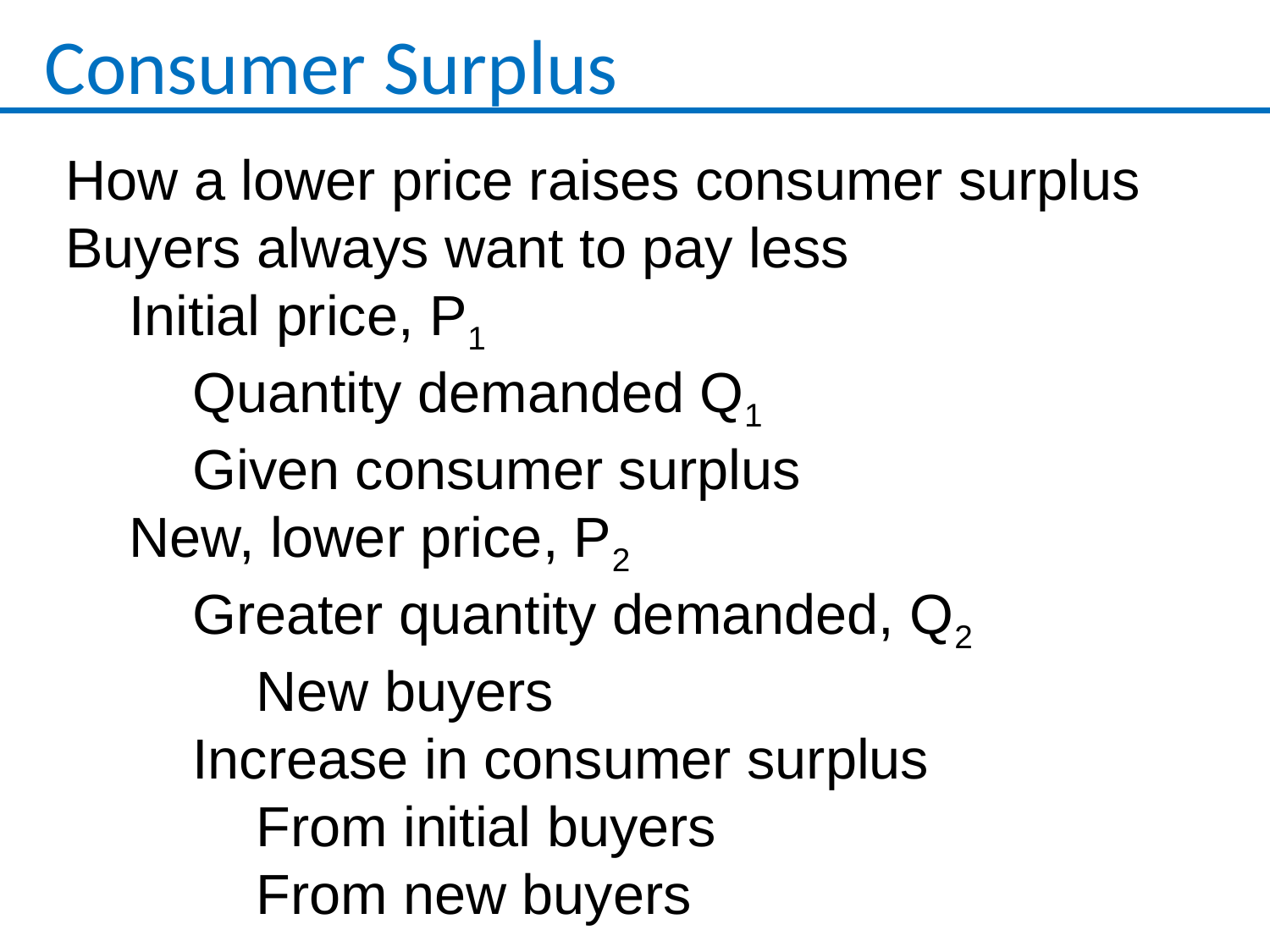

Consumer Surplus
How a lower price raises consumer surplus
Buyers always want to pay less
Initial price, P1
Quantity demanded Q1
Given consumer surplus
New, lower price, P2
Greater quantity demanded, Q2
New buyers
Increase in consumer surplus
From initial buyers
From new buyers